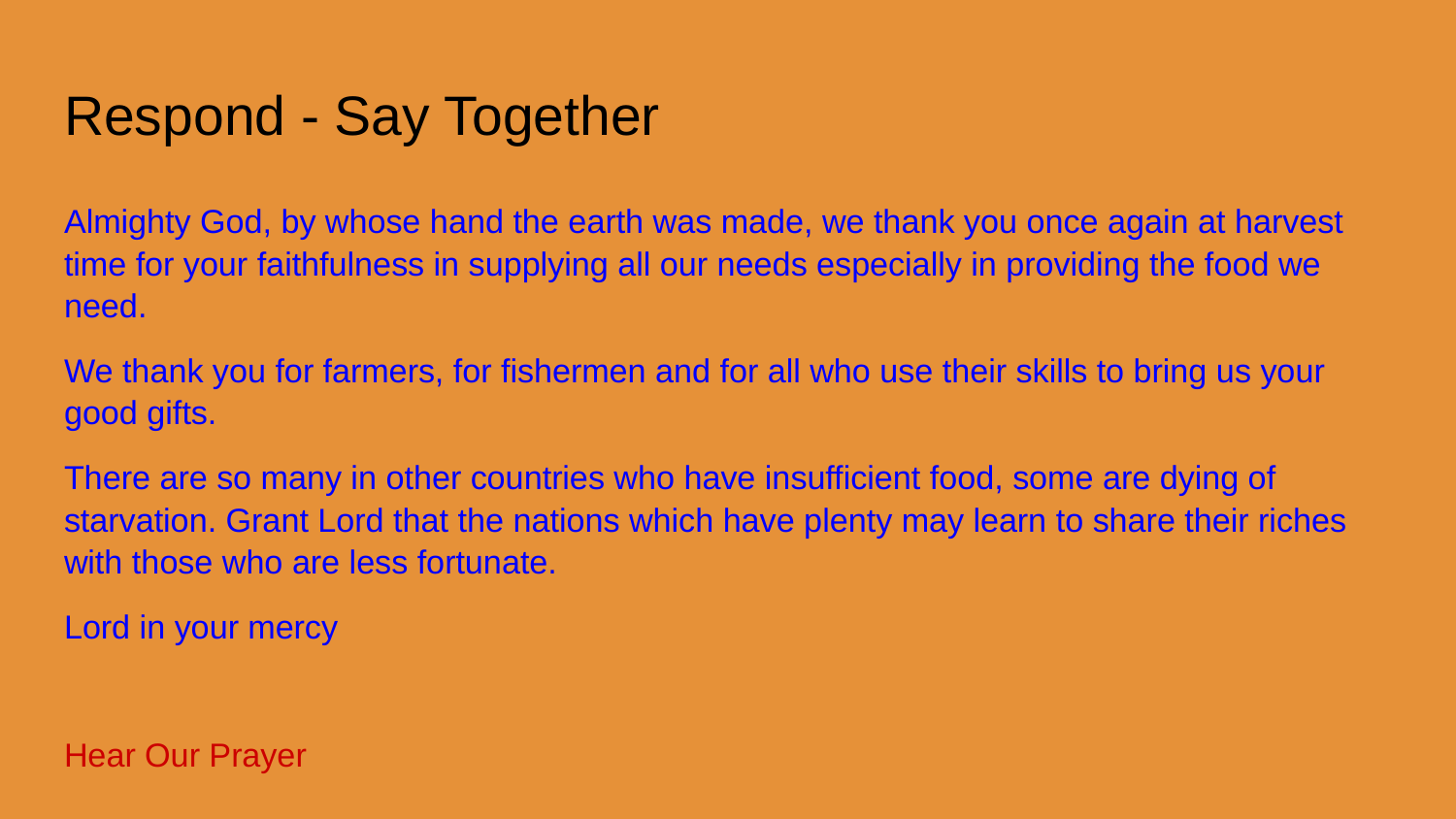

# Respond - Say Together
Almighty God, by whose hand the earth was made, we thank you once again at harvest time for your faithfulness in supplying all our needs especially in providing the food we need.
We thank you for farmers, for fishermen and for all who use their skills to bring us your good gifts.
There are so many in other countries who have insufficient food, some are dying of starvation. Grant Lord that the nations which have plenty may learn to share their riches with those who are less fortunate.
Lord in your mercy

Hear Our Prayer